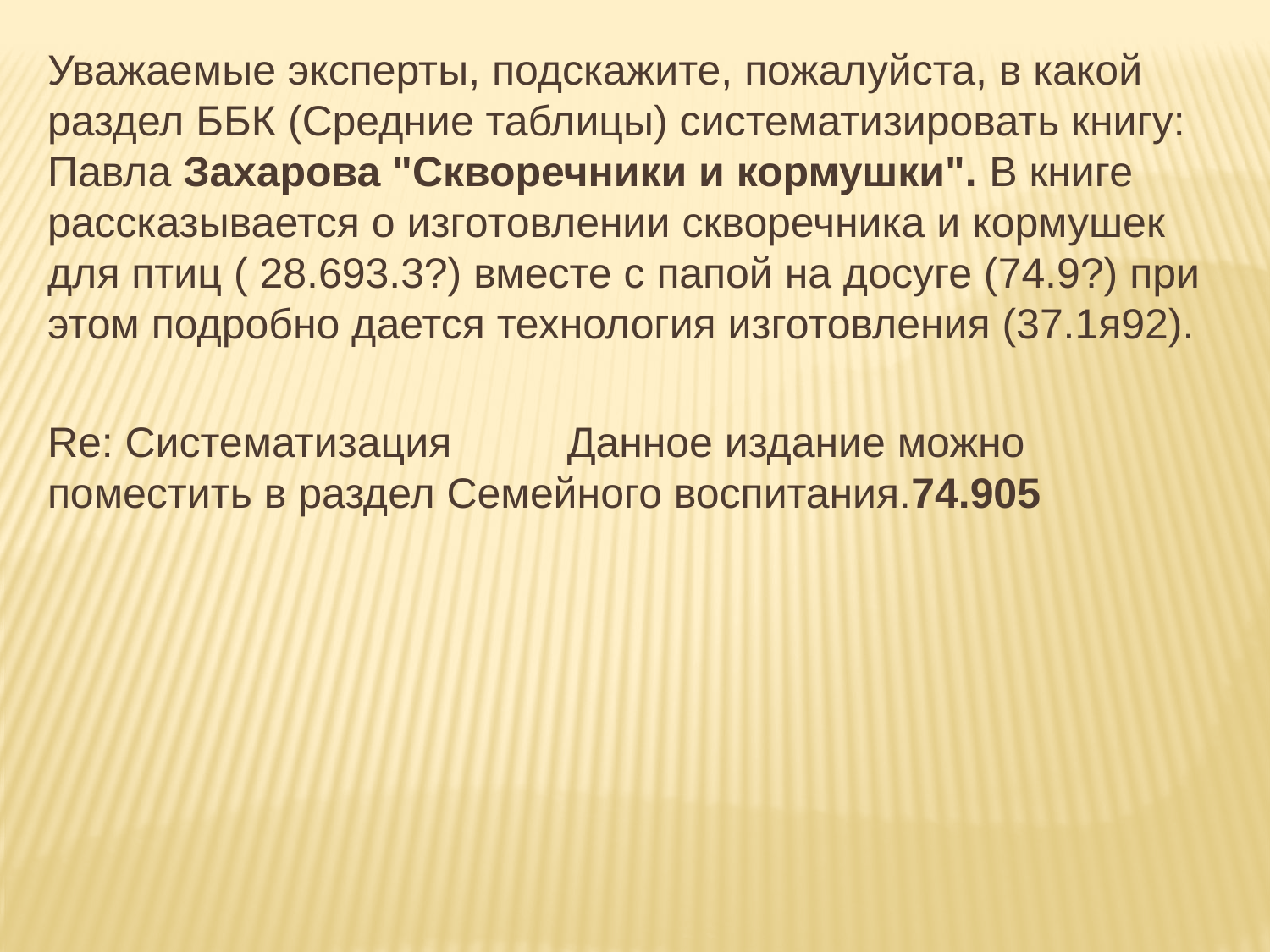

Уважаемые эксперты, подскажите, пожалуйста, в какой раздел ББК (Средние таблицы) систематизировать книгу: Павла Захарова "Скворечники и кормушки". В книге рассказывается о изготовлении скворечника и кормушек для птиц ( 28.693.3?) вместе с папой на досуге (74.9?) при этом подробно дается технология изготовления (37.1я92).

Re: Систематизация 	 Данное издание можно поместить в раздел Семейного воспитания.74.905